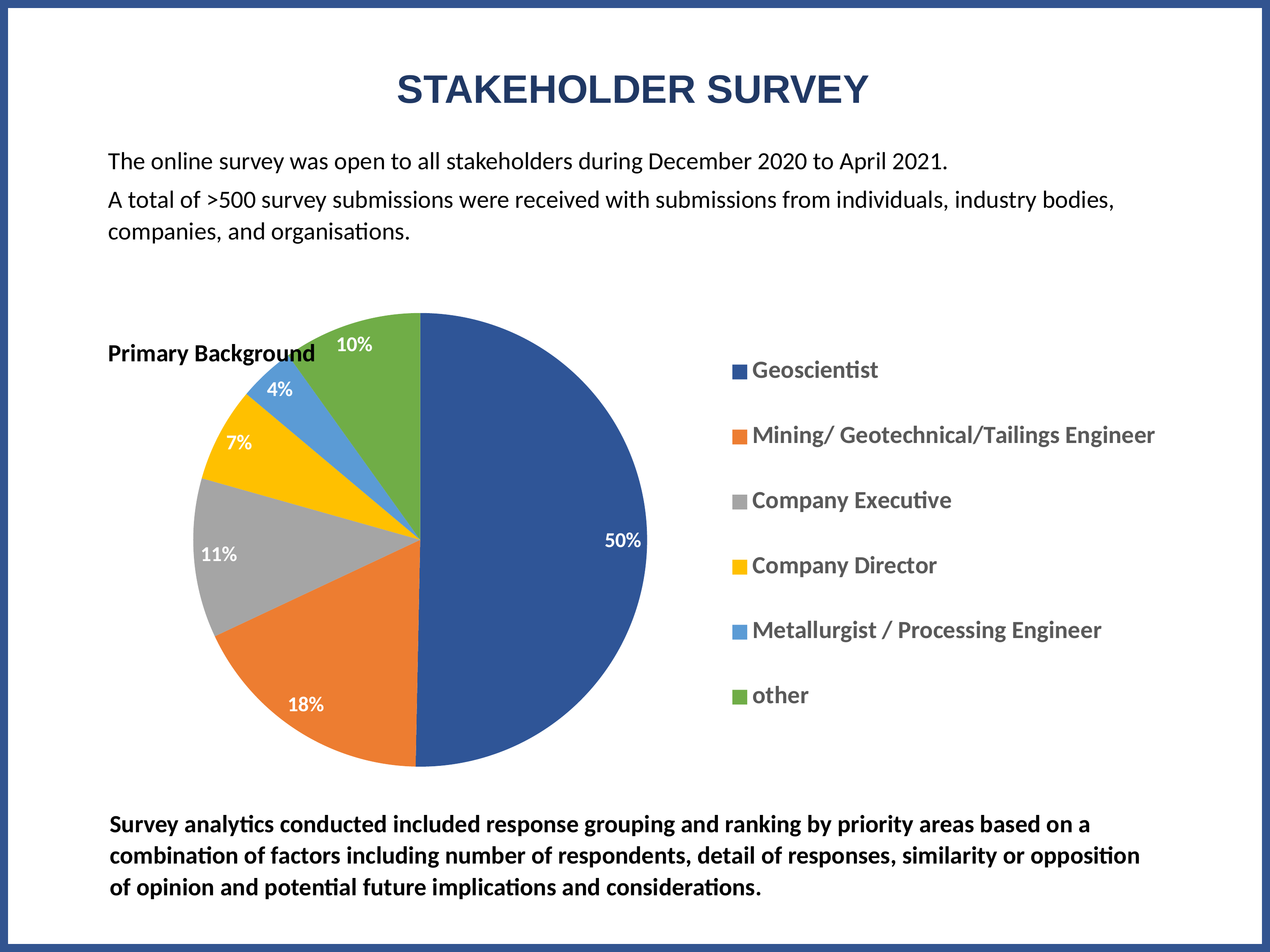

STAKEHOLDER SURVEY
The online survey was open to all stakeholders during December 2020 to April 2021.
A total of >500 survey submissions were received with submissions from individuals, industry bodies, companies, and organisations.

### Chart

| Category |  |
|---|---|
| Geoscientist | 0.4695 |
| Mining/ Geotechnical/Tailings Engineer | 0.165 |
| Company Executive | 0.1061 |
| Company Director | 0.0629 |
| Metallurgist / Processing Engineer | 0.0373 |
| other | 0.09220000000000002 |
Primary Background
Survey analytics conducted included response grouping and ranking by priority areas based on a combination of factors including number of respondents, detail of responses, similarity or opposition of opinion and potential future implications and considerations.